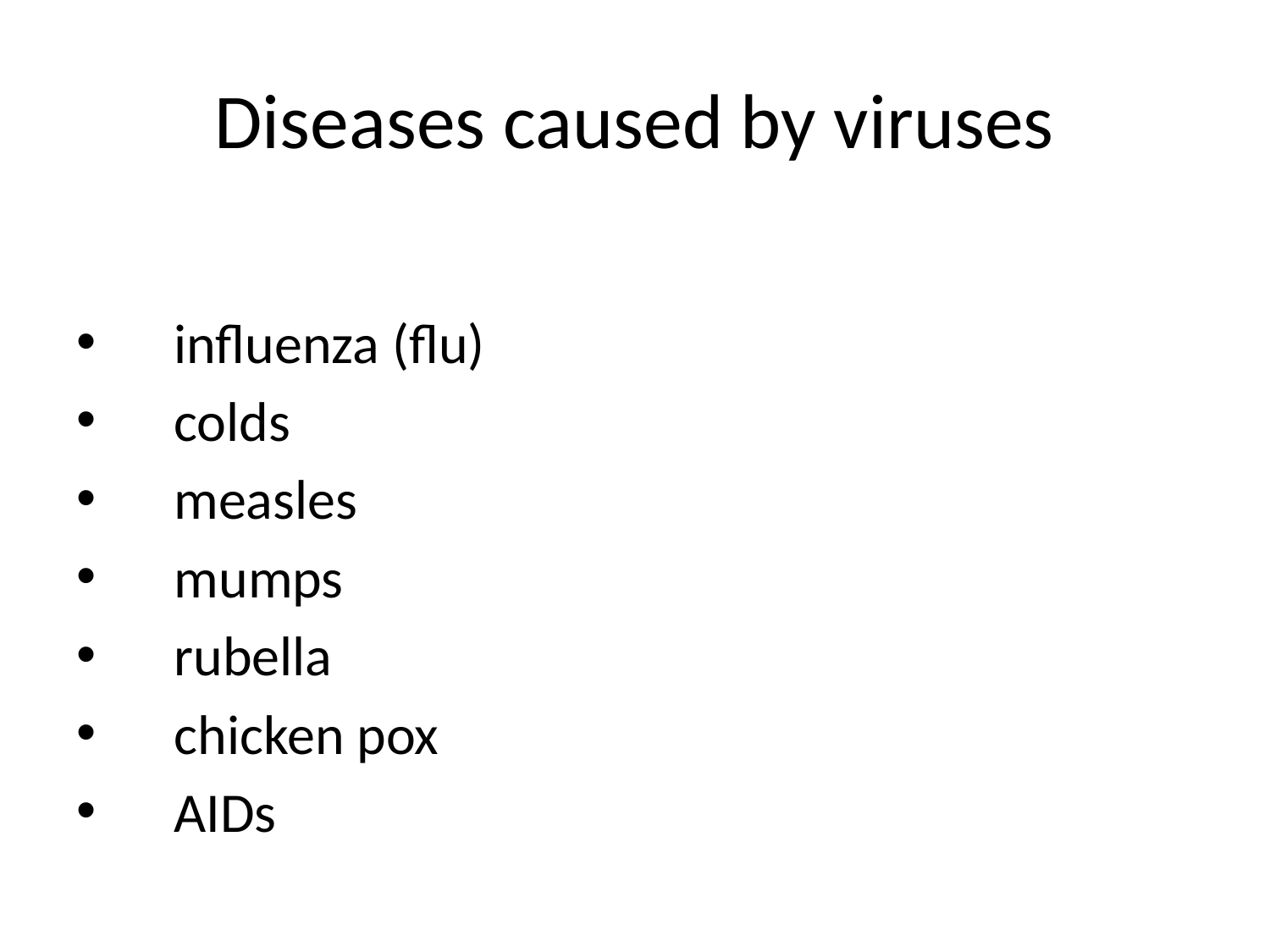

# Diseases caused by viruses

    influenza (flu)
    colds
    measles
    mumps
    rubella
    chicken pox
    AIDs